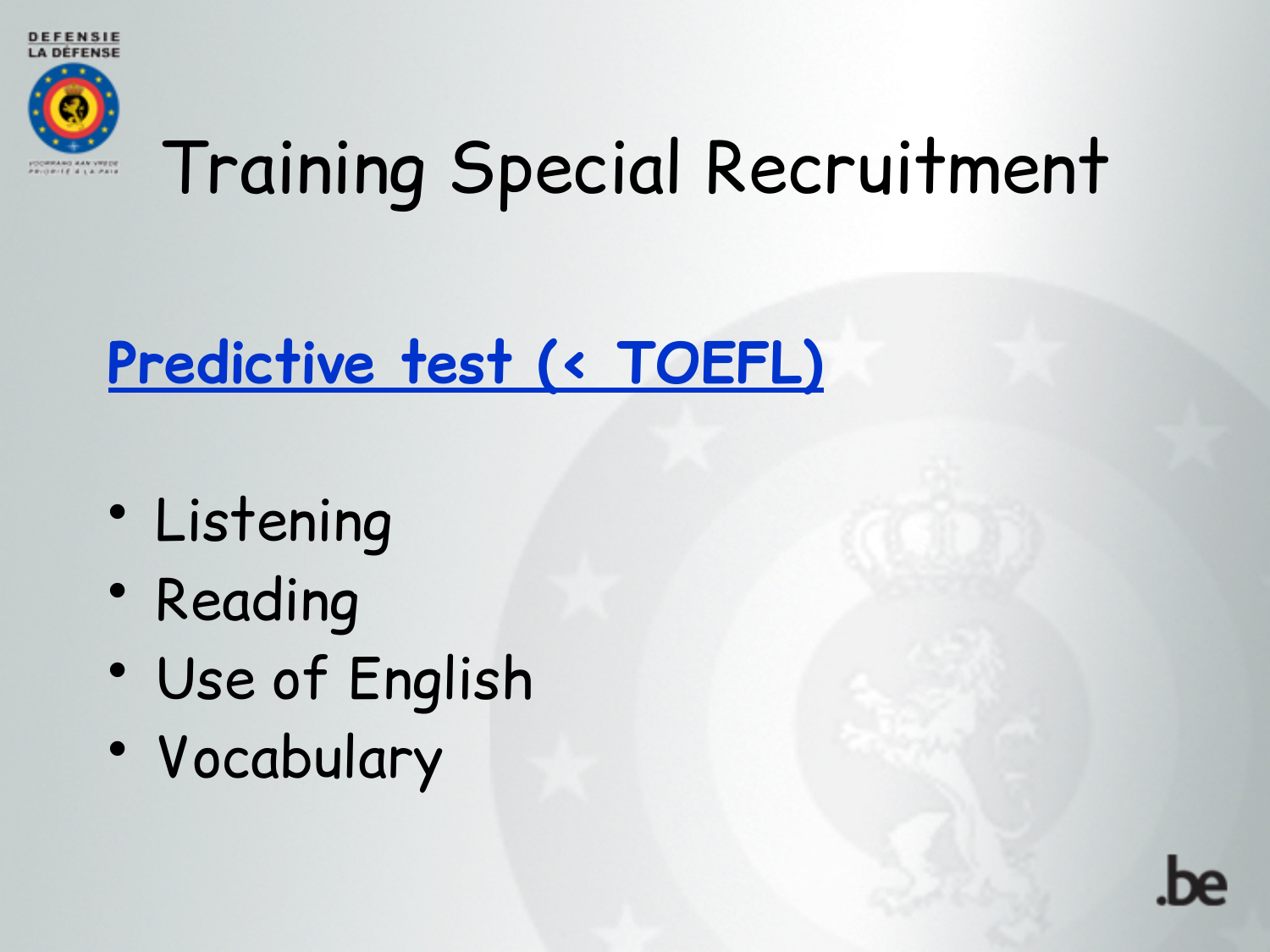

Training Special Recruitment

Predictive test (< TOEFL)

Listening
Reading
Use of English
Vocabulary